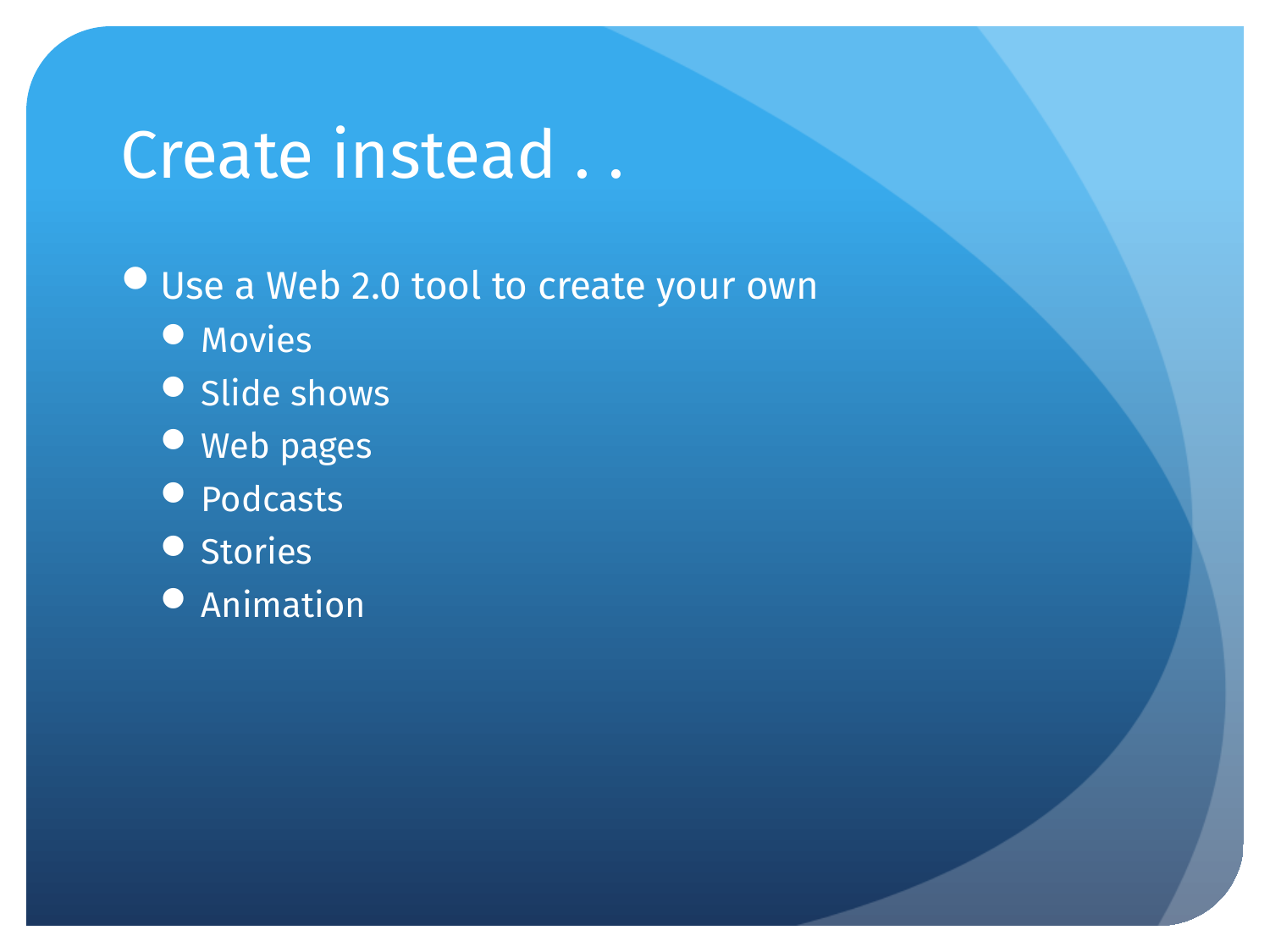

# Create instead . .
Use a Web 2.0 tool to create your own
Movies
Slide shows
Web pages
Podcasts
Stories
Animation